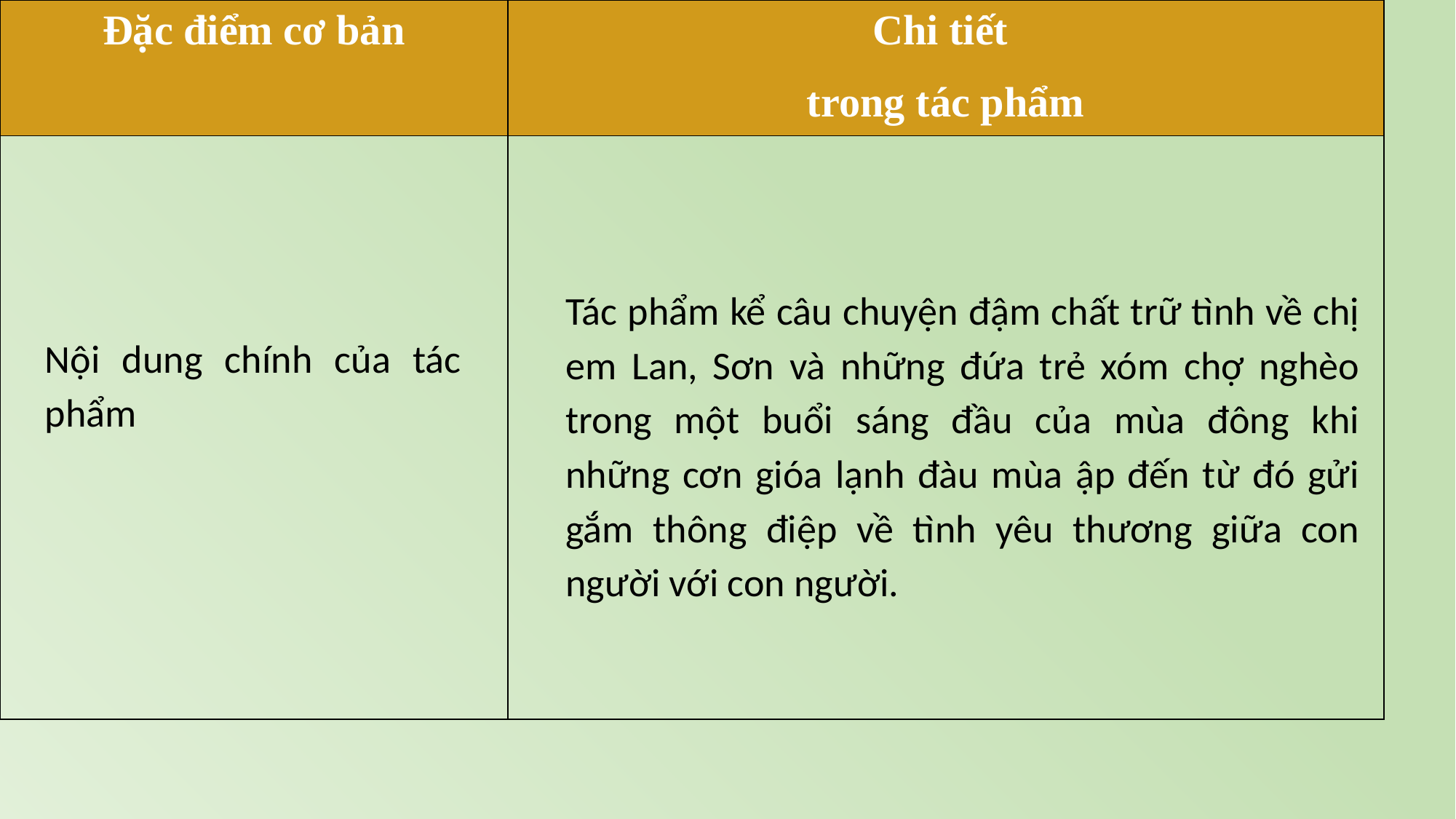

| Đặc điểm cơ bản | Chi tiết trong tác phẩm |
| --- | --- |
|  |  |
Tác phẩm kể câu chuyện đậm chất trữ tình về chị em Lan, Sơn và những đứa trẻ xóm chợ nghèo trong một buổi sáng đầu của mùa đông khi những cơn gióa lạnh đàu mùa ập đến từ đó gửi gắm thông điệp về tình yêu thương giữa con người với con người.
Nội dung chính của tác phẩm